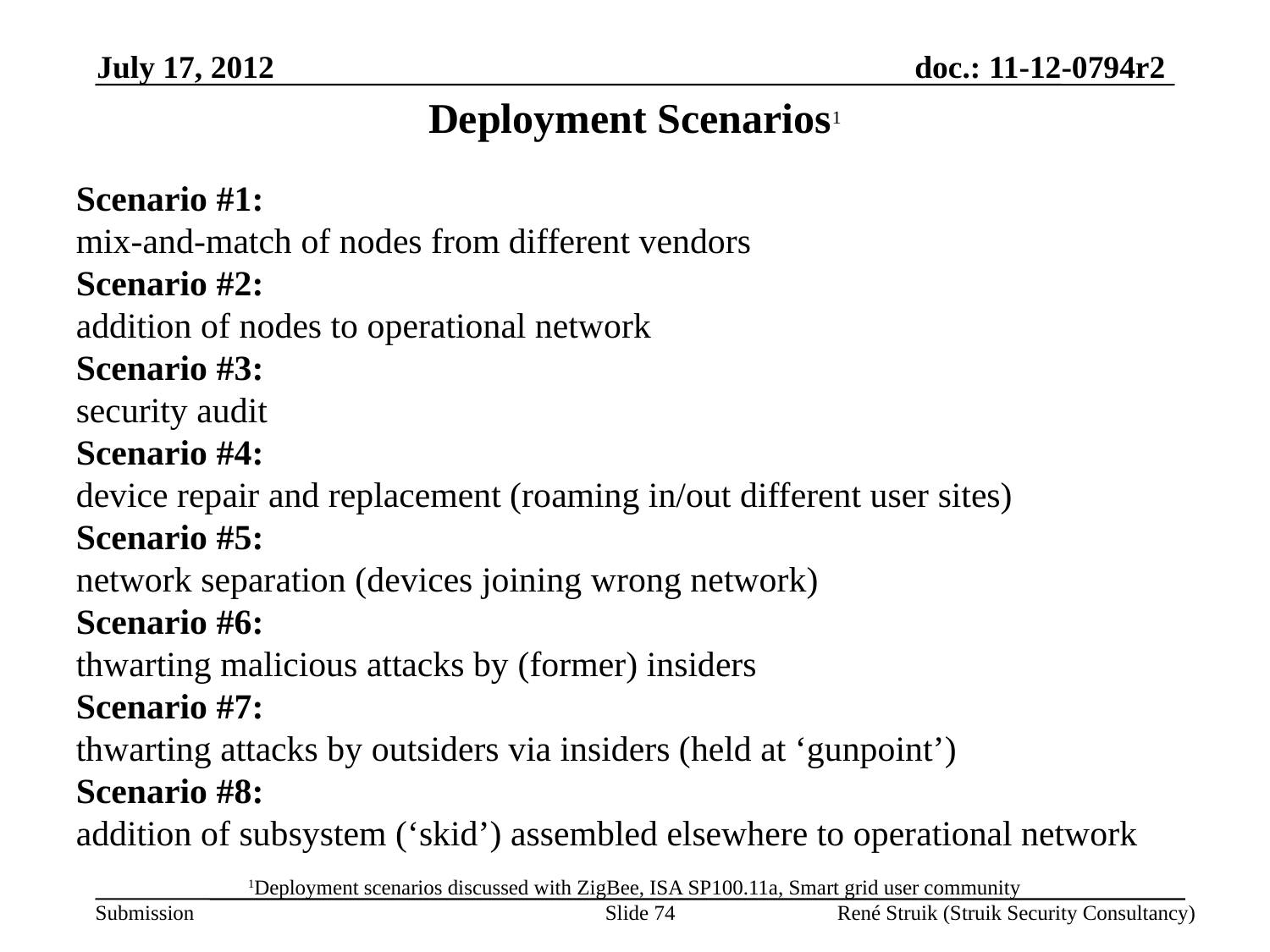

July 17, 2012
Deployment Scenarios1
Scenario #1:
mix-and-match of nodes from different vendors
Scenario #2:
addition of nodes to operational network
Scenario #3:
security audit
Scenario #4:
device repair and replacement (roaming in/out different user sites)
Scenario #5:
network separation (devices joining wrong network)
Scenario #6:
thwarting malicious attacks by (former) insiders
Scenario #7:
thwarting attacks by outsiders via insiders (held at ‘gunpoint’)
Scenario #8:
addition of subsystem (‘skid’) assembled elsewhere to operational network
1Deployment scenarios discussed with ZigBee, ISA SP100.11a, Smart grid user community
Slide 74
René Struik (Struik Security Consultancy)